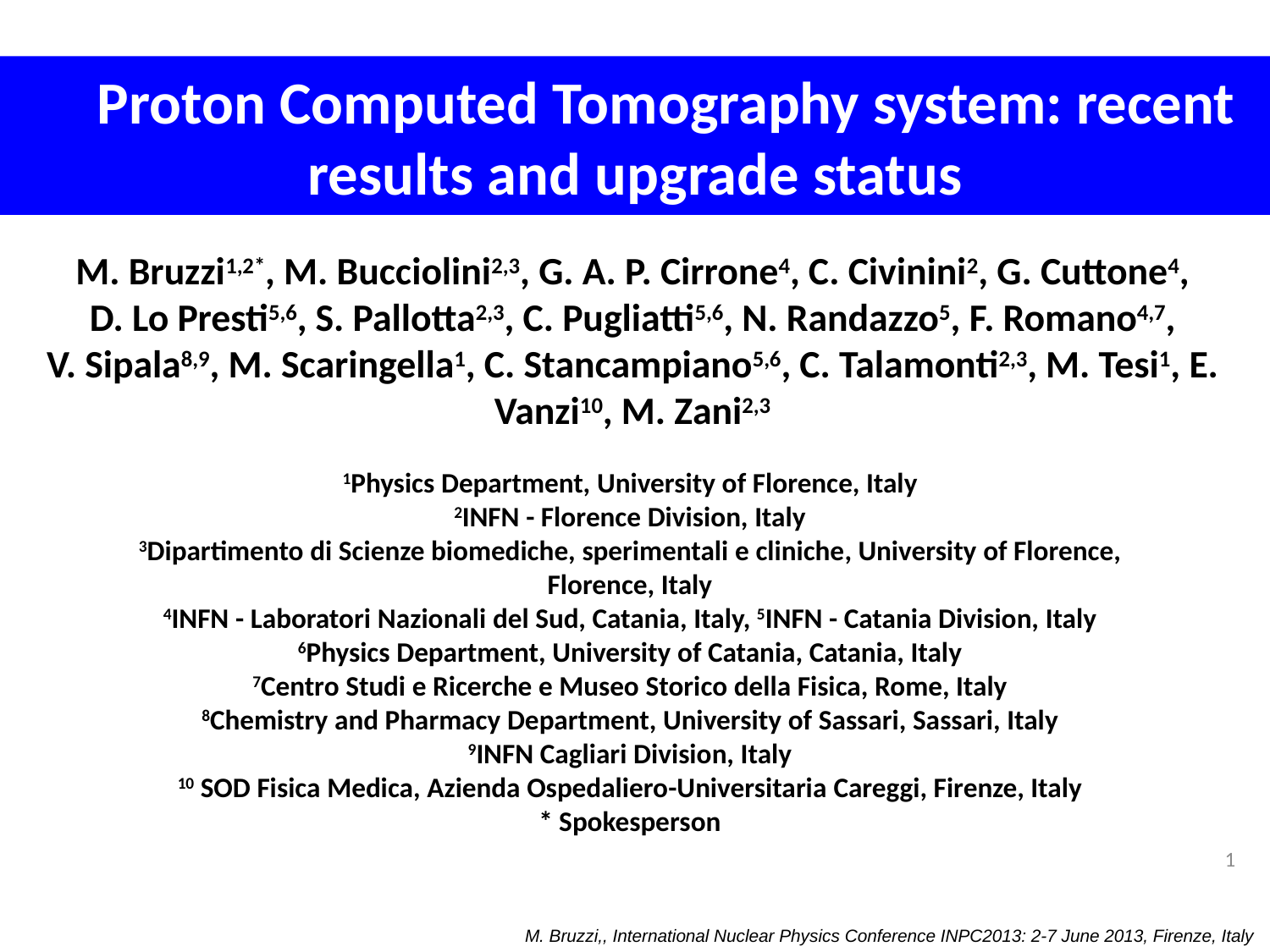

Proton Computed Tomography system: recent results and upgrade status
M. Bruzzi1,2*, M. Bucciolini2,3, G. A. P. Cirrone4, C. Civinini2, G. Cuttone4, D. Lo Presti5,6, S. Pallotta2,3, C. Pugliatti5,6, N. Randazzo5, F. Romano4,7, V. Sipala8,9, M. Scaringella1, C. Stancampiano5,6, C. Talamonti2,3, M. Tesi1, E. Vanzi10, M. Zani2,3
1Physics Department, University of Florence, Italy
2INFN - Florence Division, Italy
3Dipartimento di Scienze biomediche, sperimentali e cliniche, University of Florence, Florence, Italy
4INFN - Laboratori Nazionali del Sud, Catania, Italy, 5INFN - Catania Division, Italy
6Physics Department, University of Catania, Catania, Italy
7Centro Studi e Ricerche e Museo Storico della Fisica, Rome, Italy
8Chemistry and Pharmacy Department, University of Sassari, Sassari, Italy
9INFN Cagliari Division, Italy
10 SOD Fisica Medica, Azienda Ospedaliero-Universitaria Careggi, Firenze, Italy
* Spokesperson
1
M. Bruzzi,, International Nuclear Physics Conference INPC2013: 2-7 June 2013, Firenze, Italy